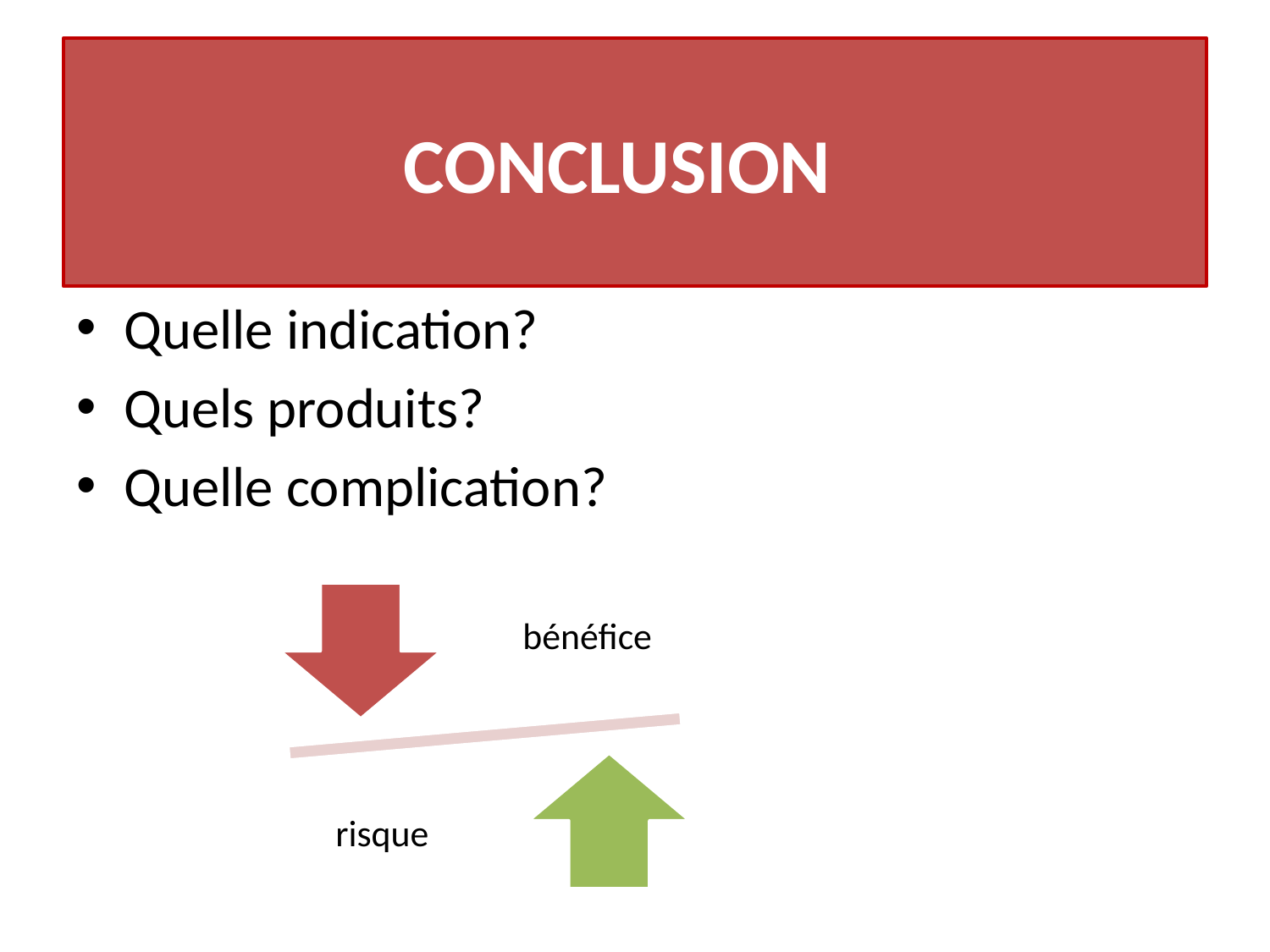

# CONCLUSION
Quelle indication?
Quels produits?
Quelle complication?

bénéfice
risque